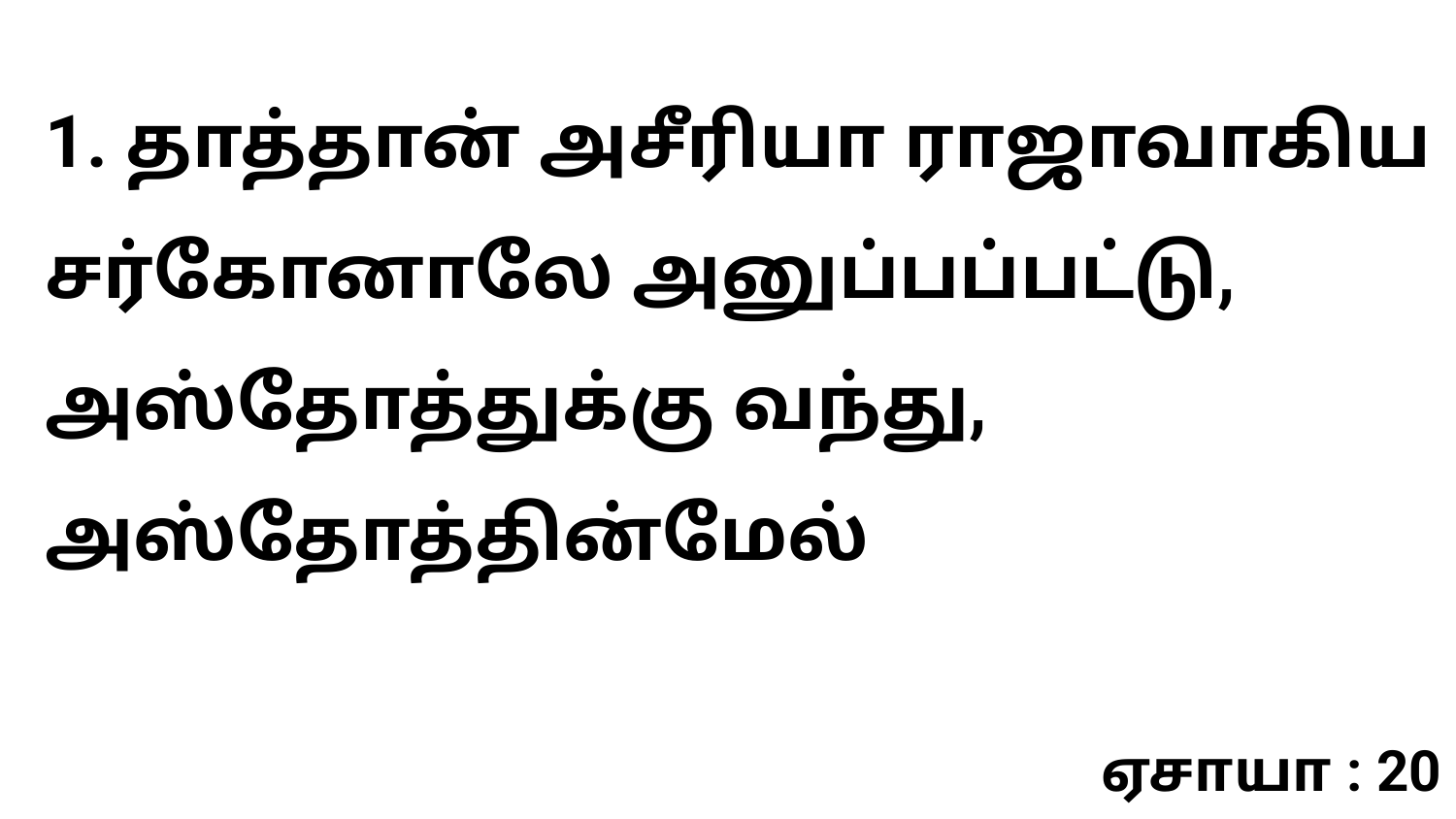

1. தாத்தான் அசீரியா ராஜாவாகிய சர்கோனாலே அனுப்பப்பட்டு, அஸ்தோத்துக்கு வந்து, அஸ்தோத்தின்மேல்
ஏசாயா : 20